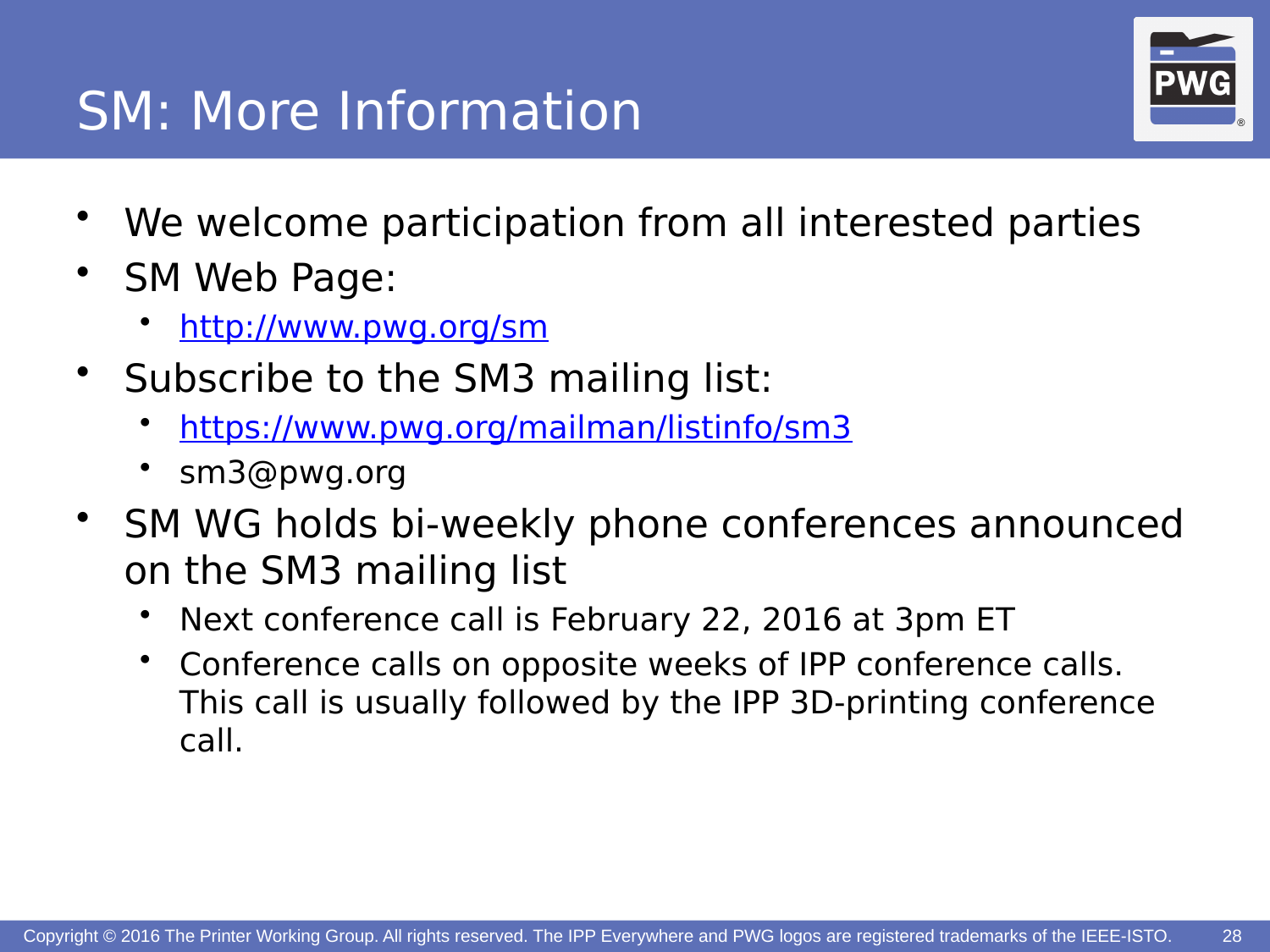

# SM: More Information
We welcome participation from all interested parties
SM Web Page:
http://www.pwg.org/sm
Subscribe to the SM3 mailing list:
https://www.pwg.org/mailman/listinfo/sm3
sm3@pwg.org
SM WG holds bi-weekly phone conferences announced on the SM3 mailing list
Next conference call is February 22, 2016 at 3pm ET
Conference calls on opposite weeks of IPP conference calls. This call is usually followed by the IPP 3D-printing conference call.
28